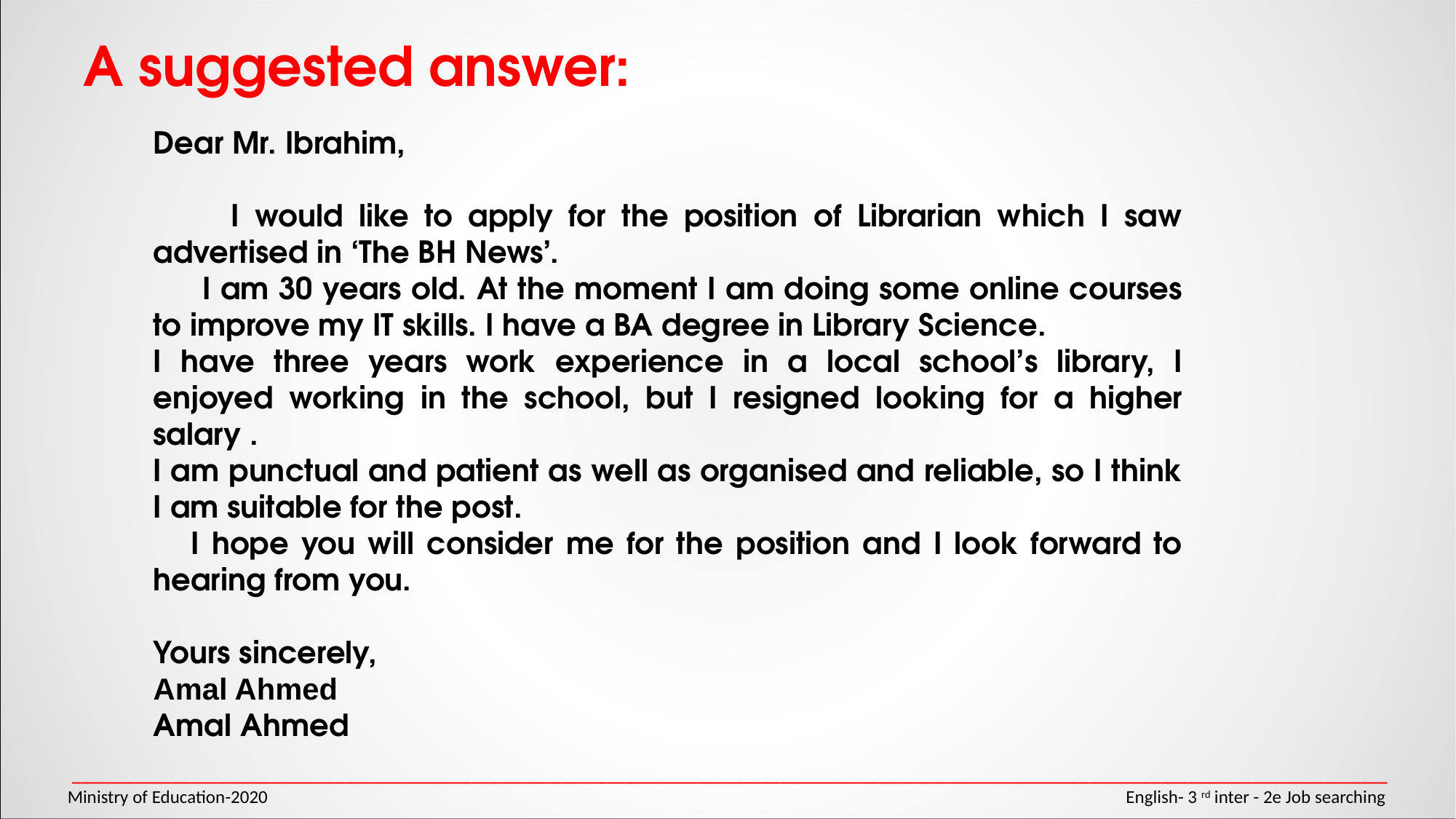

A suggested answer:
Dear Mr. Ibrahim,

     I would like to apply for the position of Librarian which I saw advertised in ‘The BH News’.
     I am 30 years old. At the moment I am doing some online courses to improve my IT skills. I have a BA degree in Library Science.
I have three years work experience in a local school’s library, I enjoyed working in the school, but I resigned looking for a higher salary .
I am punctual and patient as well as organised and reliable, so I think I am suitable for the post.
   I hope you will consider me for the position and I look forward to hearing from you.

Yours sincerely,
Amal Ahmed
Amal Ahmed
_________________________________________________________________________________________________________________________________________________
Ministry of Education-2020                                                                                                                                                                                                              English- 3rd inter - 2e Job searching